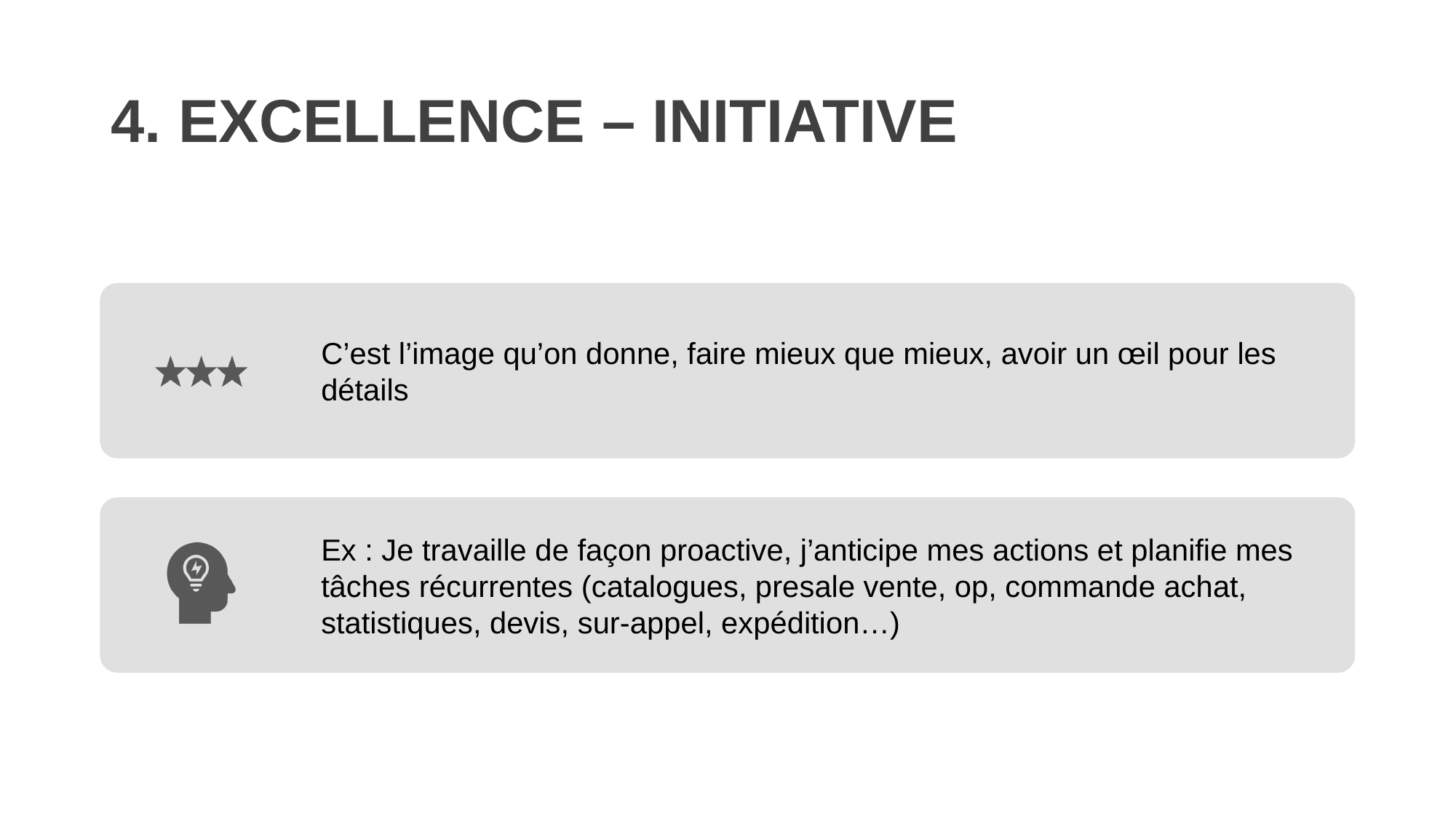

# 4. EXCELLENCE – INITIATIVE
C’est l’image qu’on donne, faire mieux que mieux, avoir un œil pour les détails
Ex : Je travaille de façon proactive, j’anticipe mes actions et planifie mes tâches récurrentes (catalogues, presale vente, op, commande achat, statistiques, devis, sur-appel, expédition…)